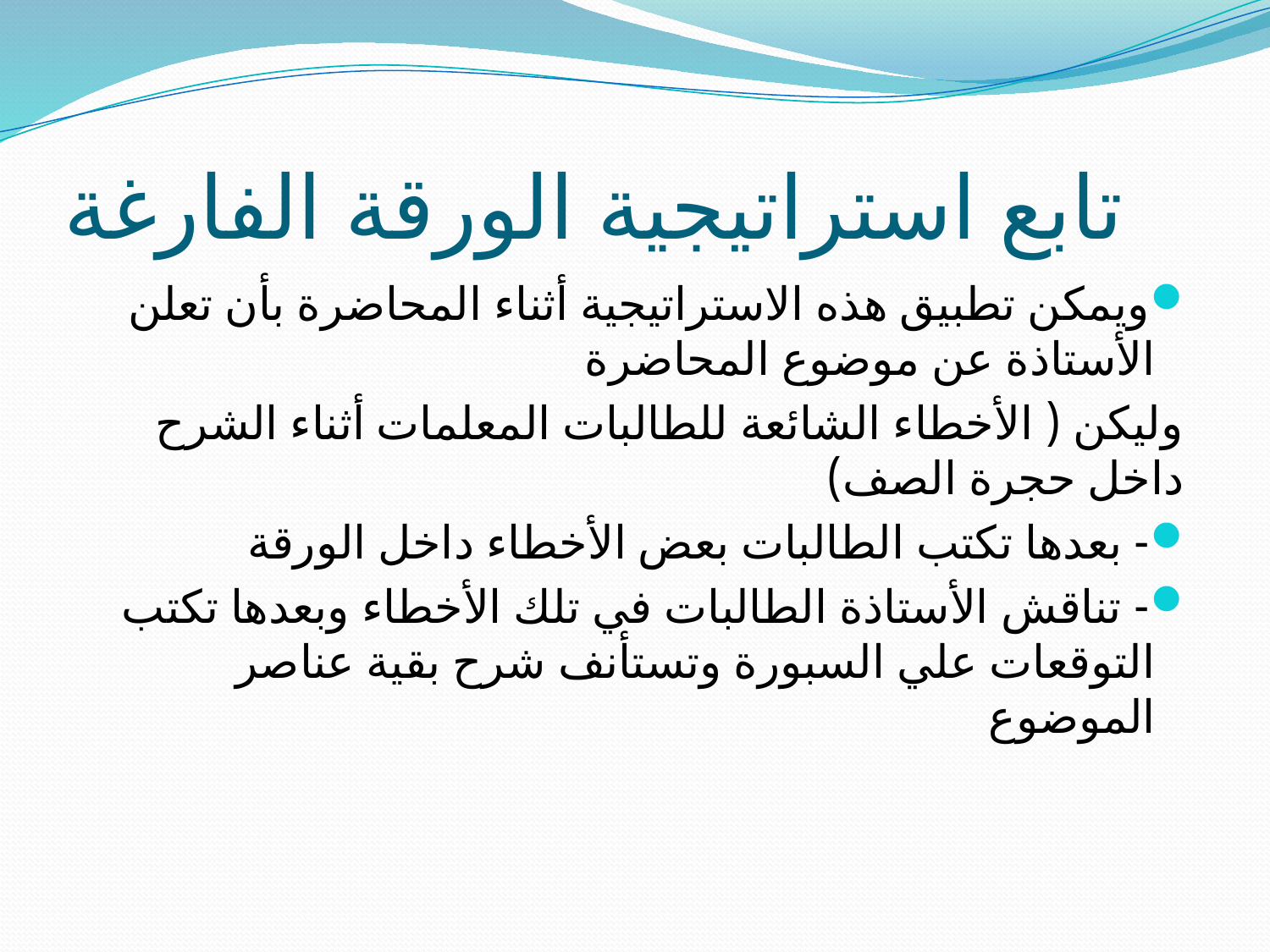

# تابع استراتيجية الورقة الفارغة
ويمكن تطبيق هذه الاستراتيجية أثناء المحاضرة بأن تعلن الأستاذة عن موضوع المحاضرة
وليكن ( الأخطاء الشائعة للطالبات المعلمات أثناء الشرح داخل حجرة الصف)
- بعدها تكتب الطالبات بعض الأخطاء داخل الورقة
- تناقش الأستاذة الطالبات في تلك الأخطاء وبعدها تكتب التوقعات علي السبورة وتستأنف شرح بقية عناصر الموضوع